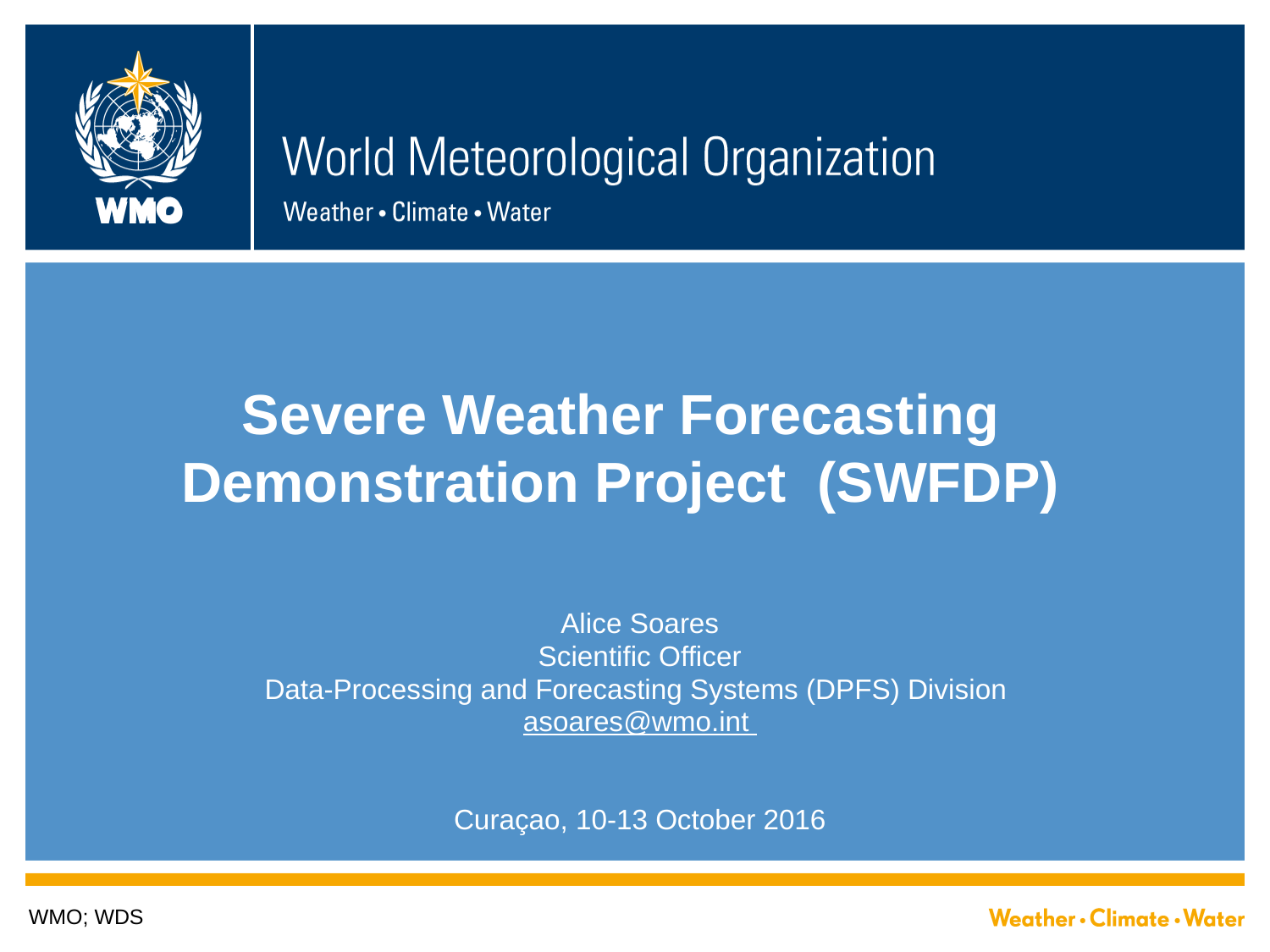

# Severe Weather Forecasting Demonstration Project  (SWFDP)
Alice Soares
Scientific Officer
Data-Processing and Forecasting Systems (DPFS) Division
asoares@wmo.int

Curaçao, 10-13 October 2016
WMO; WDS